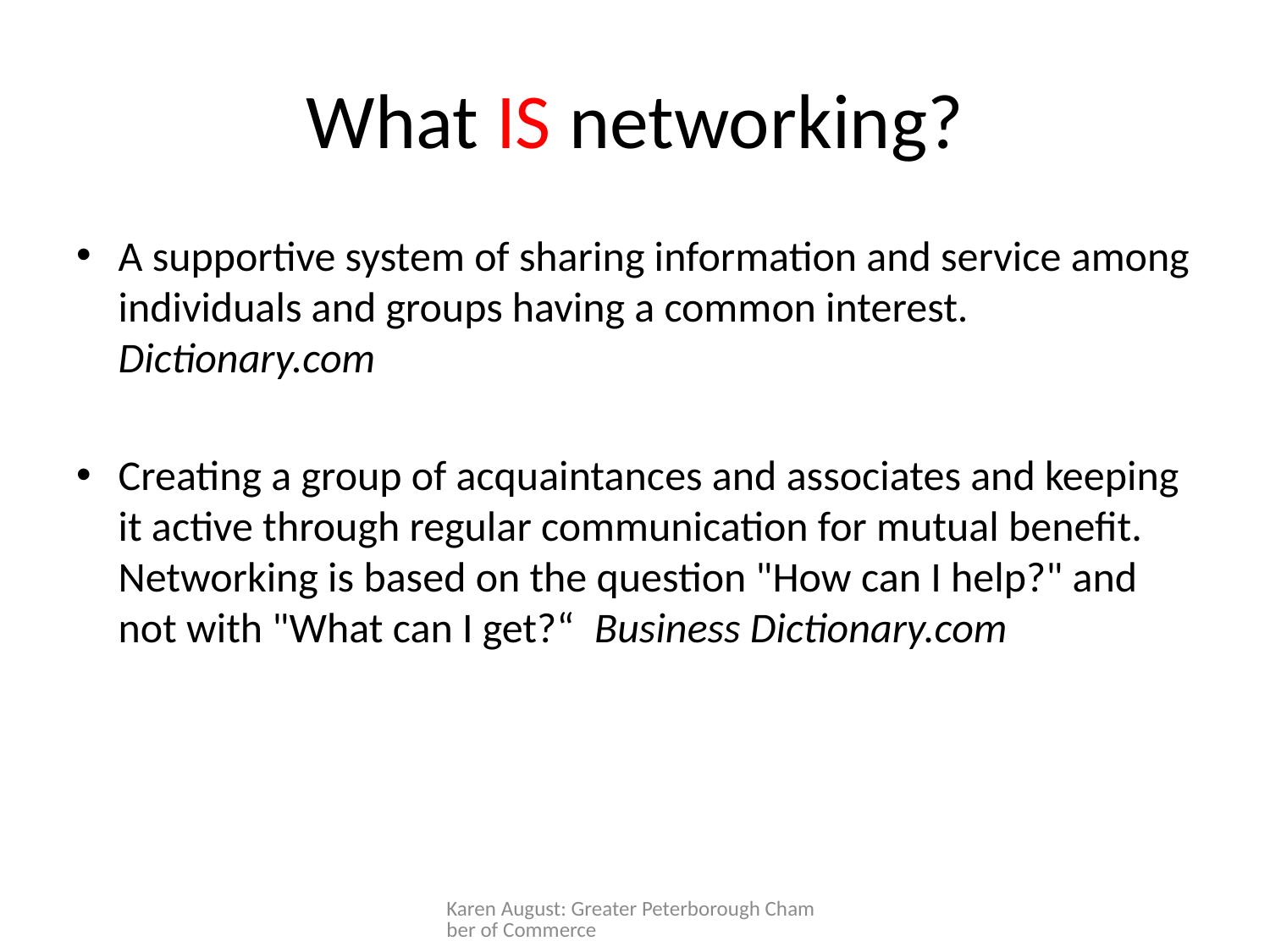

# What IS networking?
A supportive system of sharing information and service among individuals and groups having a common interest.  					Dictionary.com

Creating a group of acquaintances and associates and keeping it active through regular communication for mutual benefit.  Networking is based on the question "How can I help?" and not with "What can I get?“  					Business Dictionary.com

Karen August: Greater Peterborough Chamber of Commerce